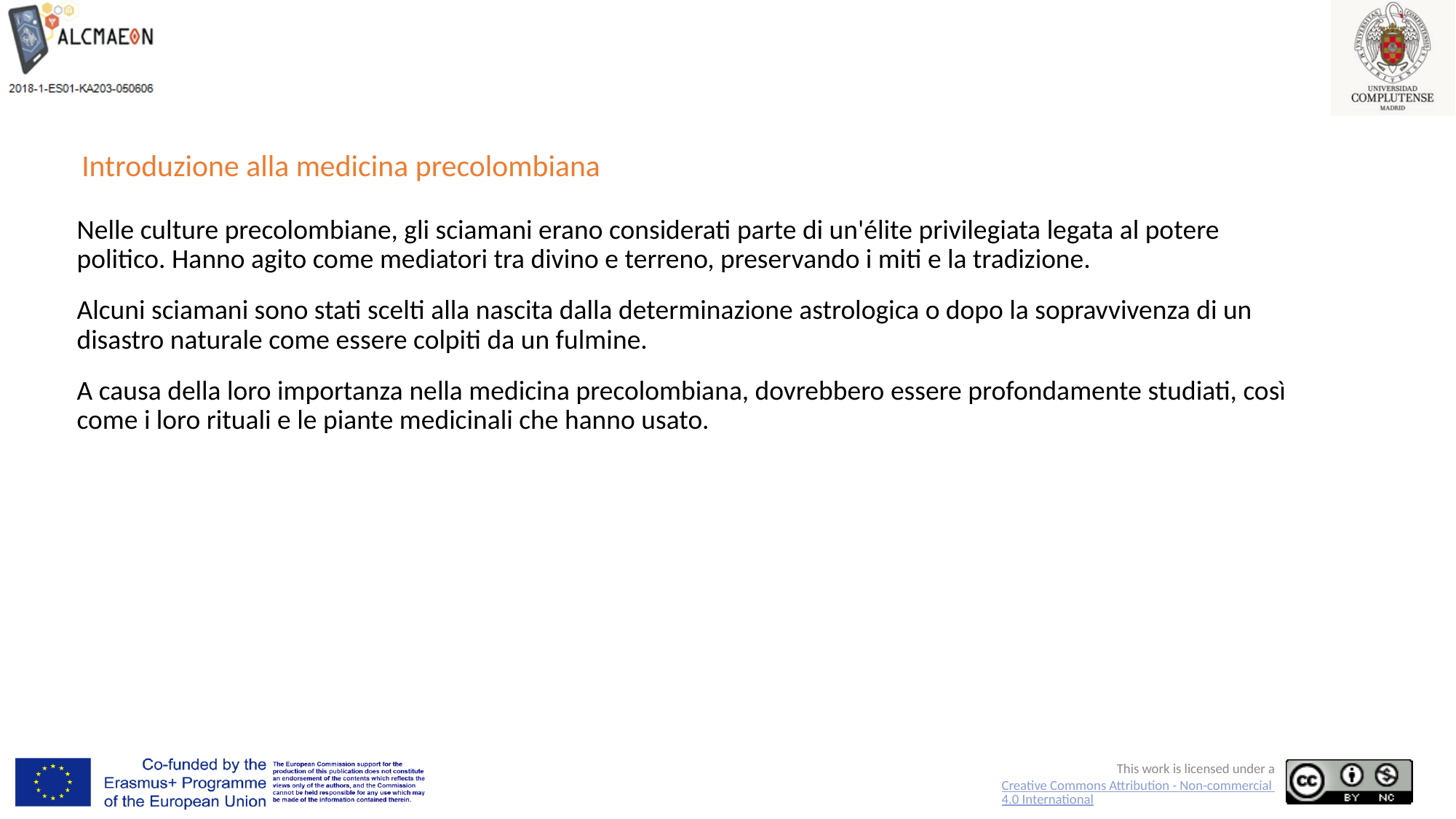

# Introduzione alla medicina precolombiana

Nelle culture precolombiane, gli sciamani erano considerati parte di un'élite privilegiata legata al potere politico. Hanno agito come mediatori tra divino e terreno, preservando i miti e la tradizione.
Alcuni sciamani sono stati scelti alla nascita dalla determinazione astrologica o dopo la sopravvivenza di un disastro naturale come essere colpiti da un fulmine.
A causa della loro importanza nella medicina precolombiana, dovrebbero essere profondamente studiati, così come i loro rituali e le piante medicinali che hanno usato.